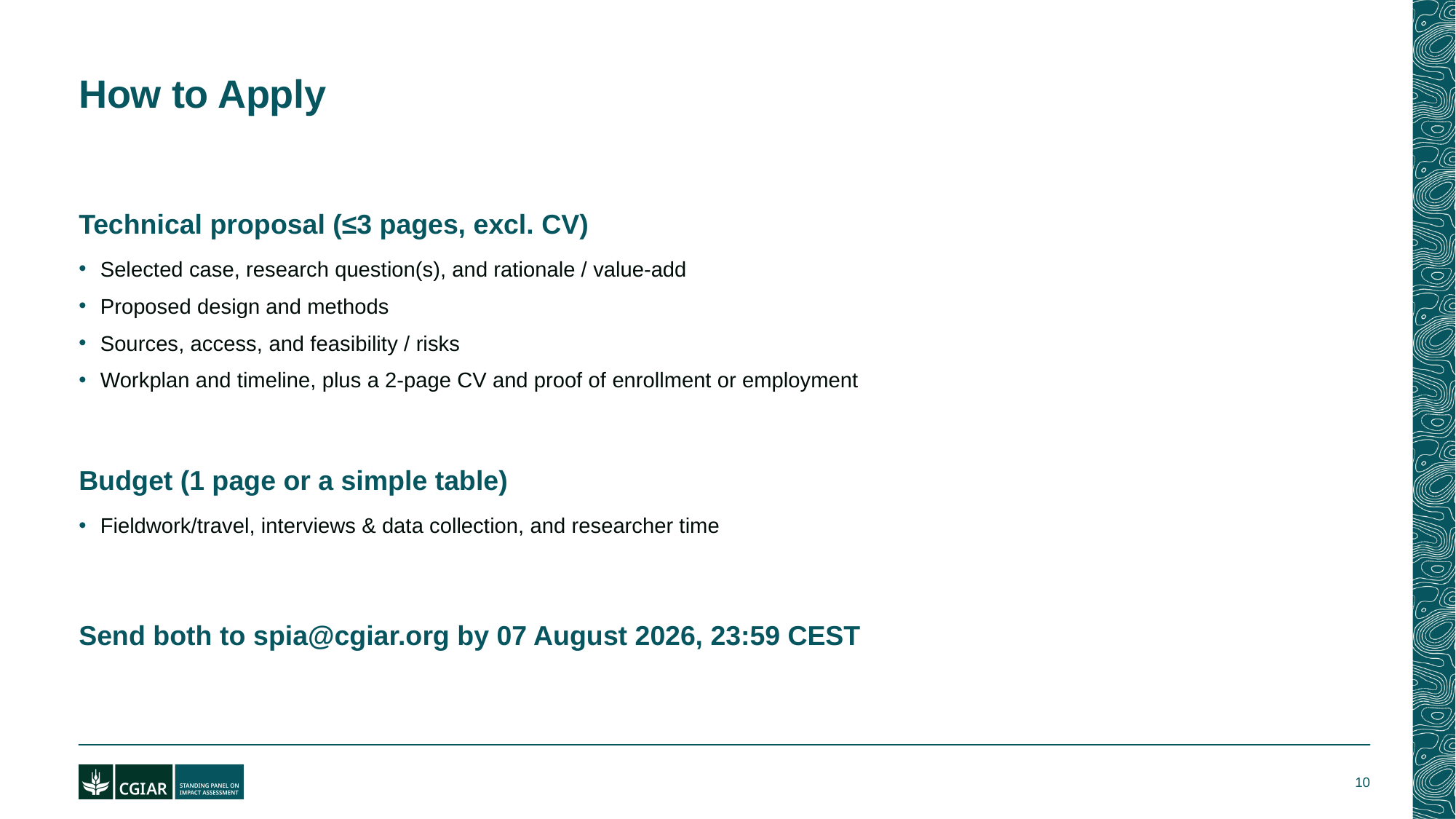

# How to Apply
Technical proposal (≤3 pages, excl. CV)
Selected case, research question(s), and rationale / value-add
Proposed design and methods
Sources, access, and feasibility / risks
Workplan and timeline, plus a 2-page CV and proof of enrollment or employment

Budget (1 page or a simple table)
Fieldwork/travel, interviews & data collection, and researcher time

Send both to spia@cgiar.org by 07 August 2026, 23:59 CEST